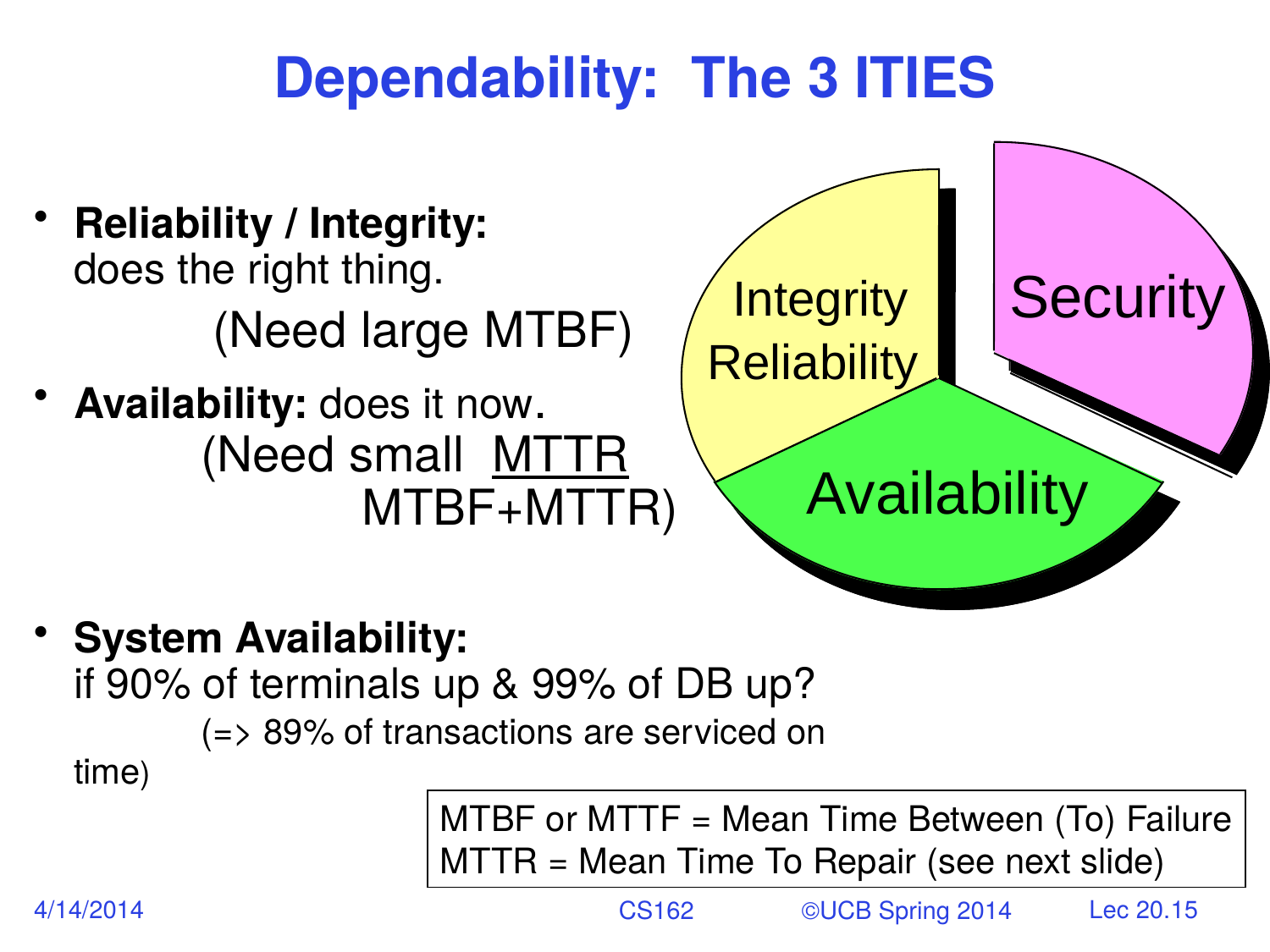

# Dependability:  The 3 ITIES

Reliability / Integrity:
does the right thing.
 	 (Need large MTBF)
Availability: does it now.
	(Need small  MTTR
                     MTBF+MTTR)

System Availability:
if 90% of terminals up & 99% of DB up?
	(=> 89% of transactions are serviced on time)
Security
Integrity
Reliability

Availability
MTBF or MTTF = Mean Time Between (To) Failure
MTTR = Mean Time To Repair (see next slide)